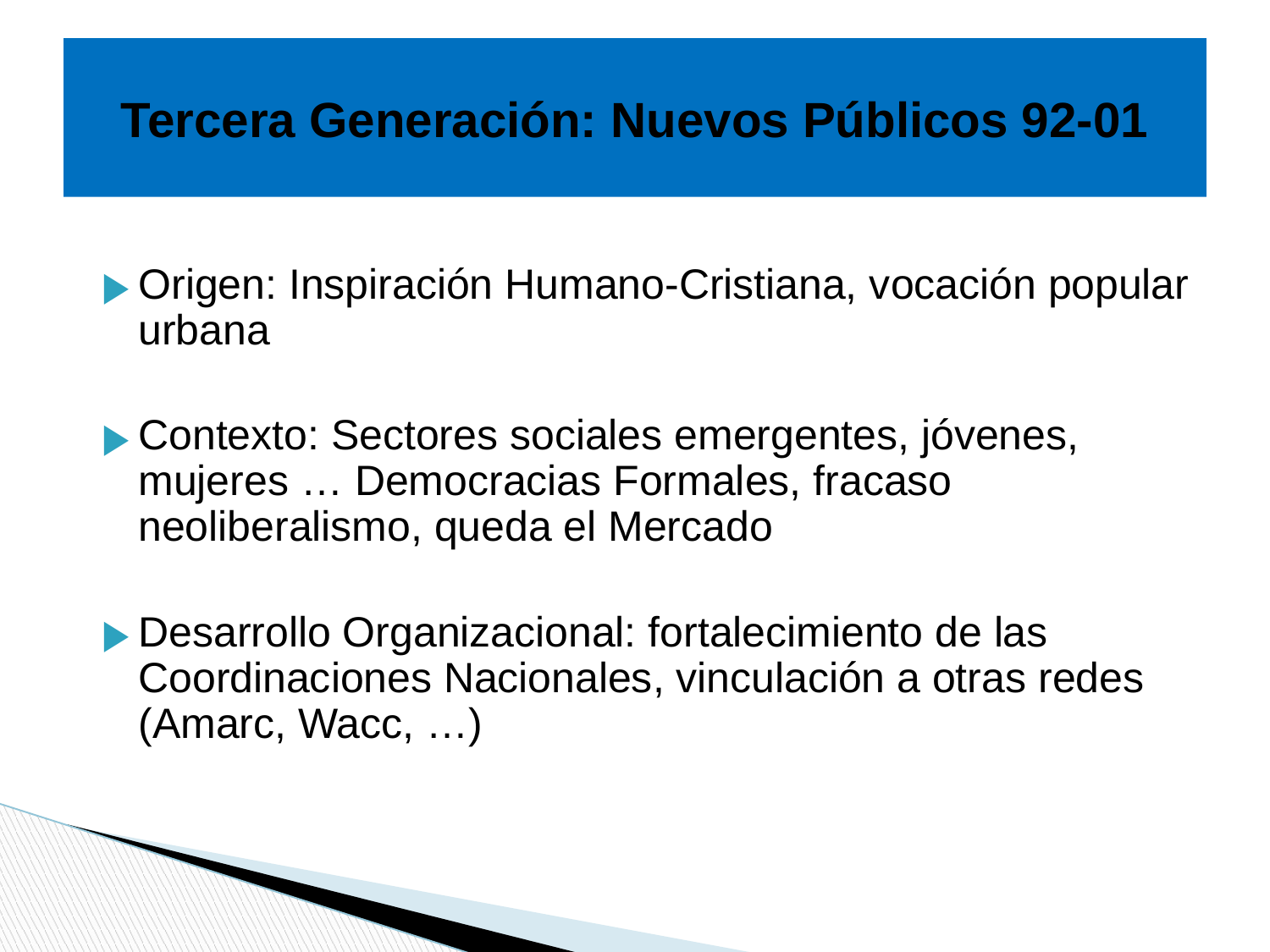

# Tercera Generación: Nuevos Públicos 92-01
Origen: Inspiración Humano-Cristiana, vocación popular urbana

Contexto: Sectores sociales emergentes, jóvenes, mujeres … Democracias Formales, fracaso neoliberalismo, queda el Mercado

Desarrollo Organizacional: fortalecimiento de las Coordinaciones Nacionales, vinculación a otras redes (Amarc, Wacc, …)